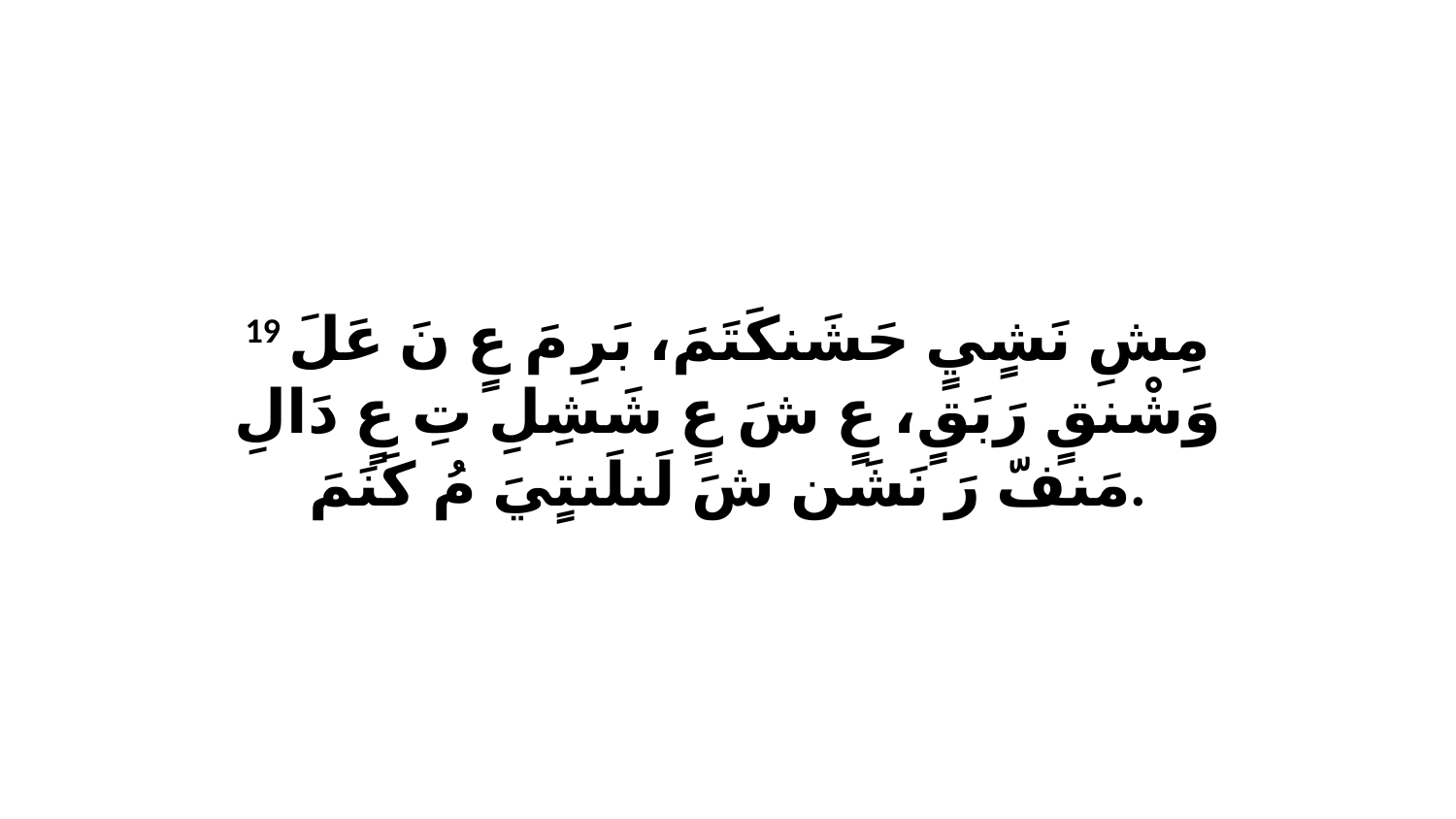

19 مِشِ نَشٍيٍ حَشَنكَتَمَ، بَرِ مَ عٍ نَ عَلَ وَشْنقٍ رَبَقٍ، عٍ شَ عٍ شَشِلِ تِ عٍ دَالِ مَنفّ رَ نَشَن شَ لَنلَنتٍيَ مُ كَنَمَ.